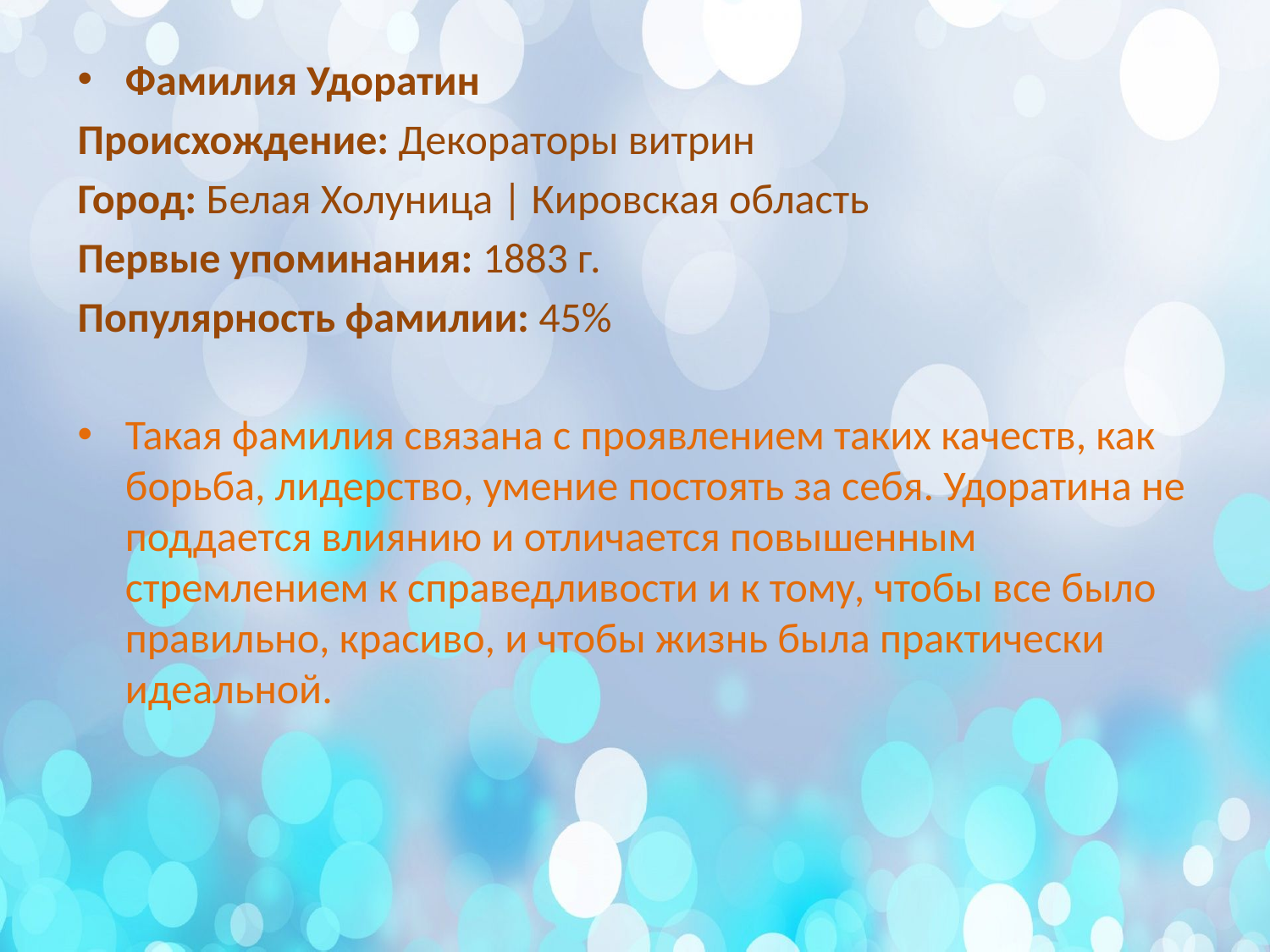

Фамилия Удоратин
Происхождение: Декораторы витрин
Город: Белая Холуница | Кировская область
Первые упоминания: 1883 г.
Популярность фамилии: 45%

Такая фамилия связана с проявлением таких качеств, как борьба, лидерство, умение постоять за себя. Удоратина не поддается влиянию и отличается повышенным стремлением к справедливости и к тому, чтобы все было правильно, красиво, и чтобы жизнь была практически идеальной.